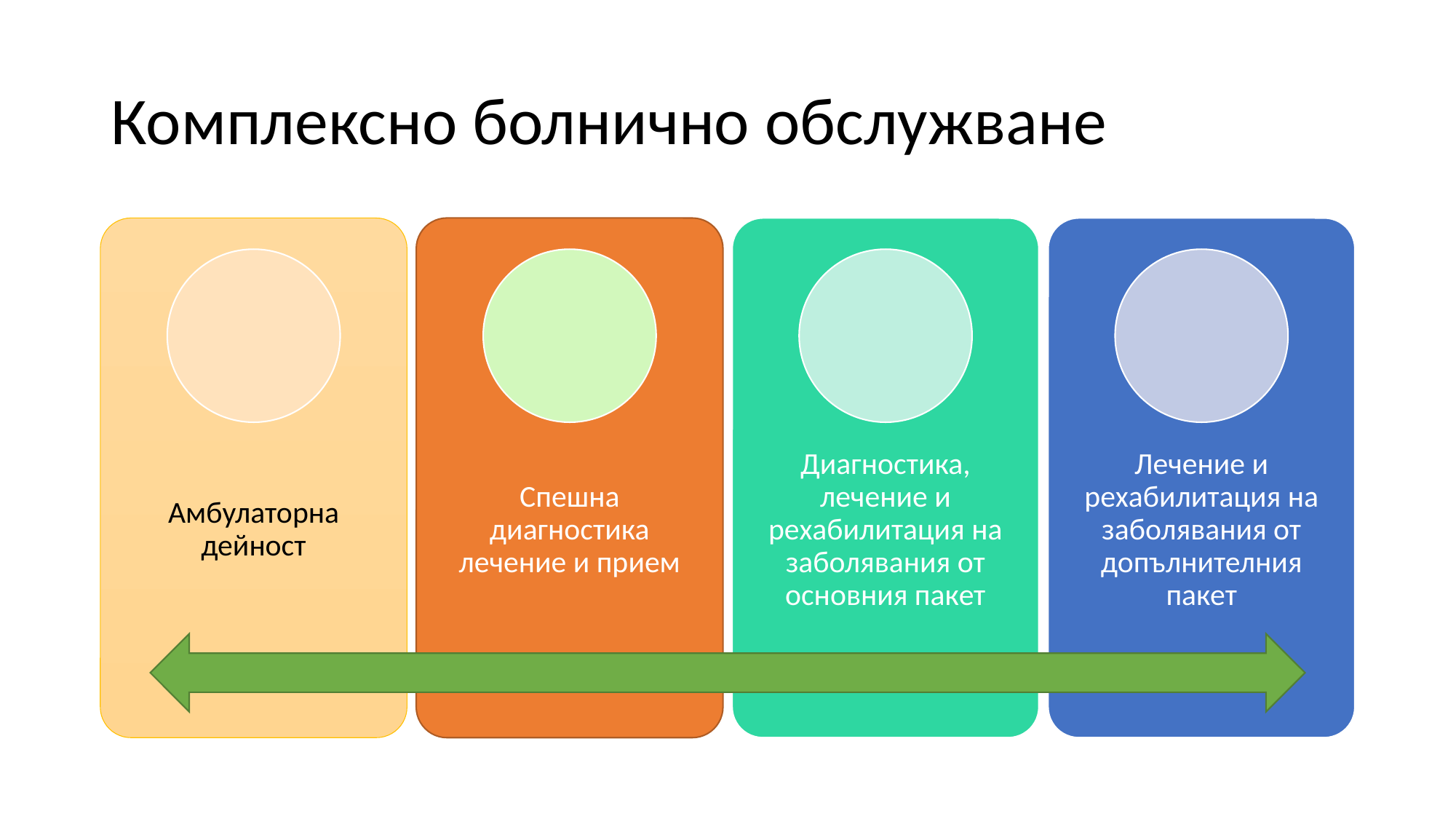

# Комплексно болнично обслужване
Амбулаторна дейност
Спешна диагностика лечение и прием
Диагностика, лечение и рехабилитация на заболявания от основния пакет
Лечение и рехабилитация на заболявания от допълнителния пакет